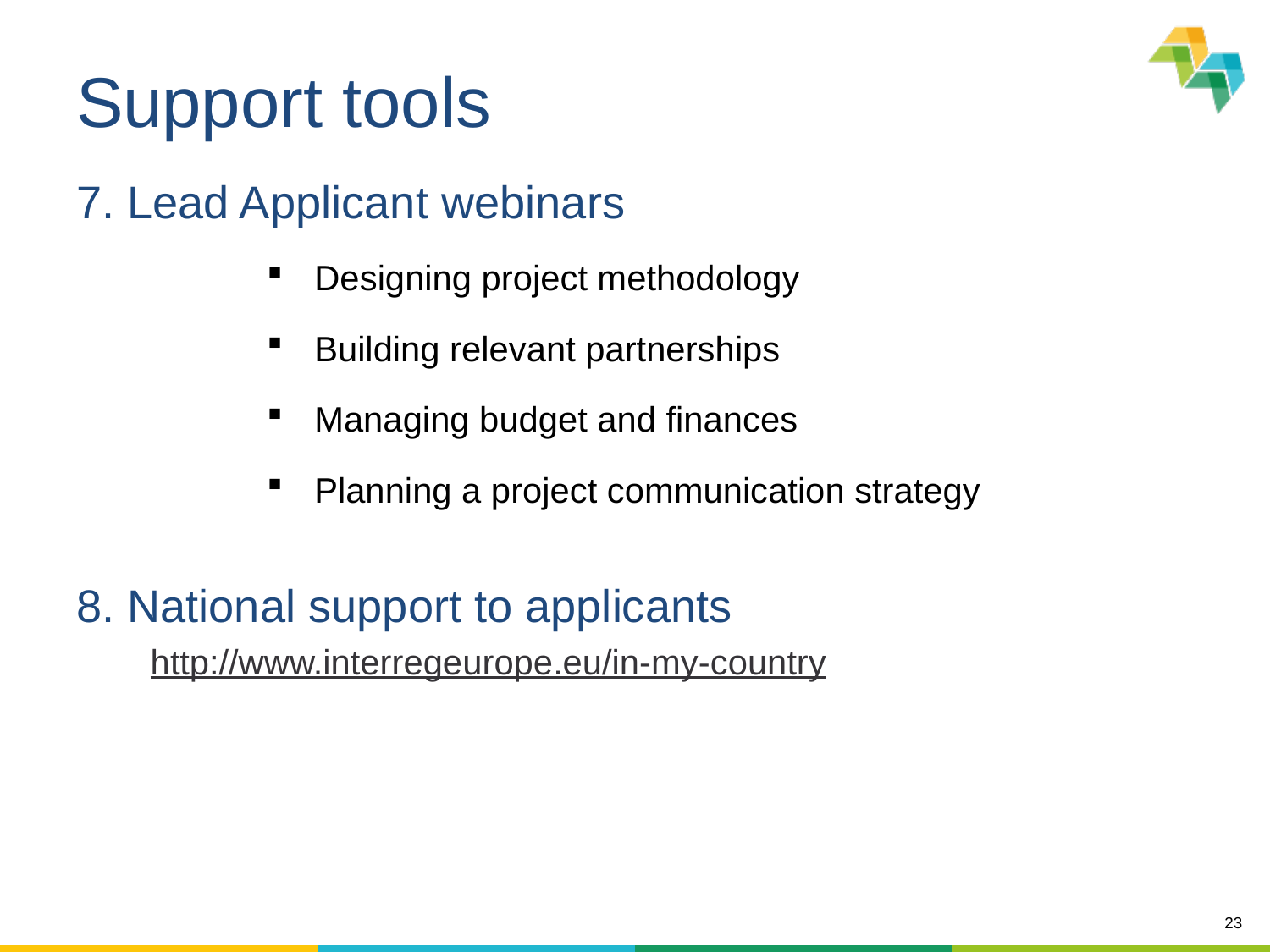

# Support tools
7. Lead Applicant webinars
Designing project methodology
Building relevant partnerships
Managing budget and finances
Planning a project communication strategy

8. National support to applicants
 http://www.interregeurope.eu/in-my-country